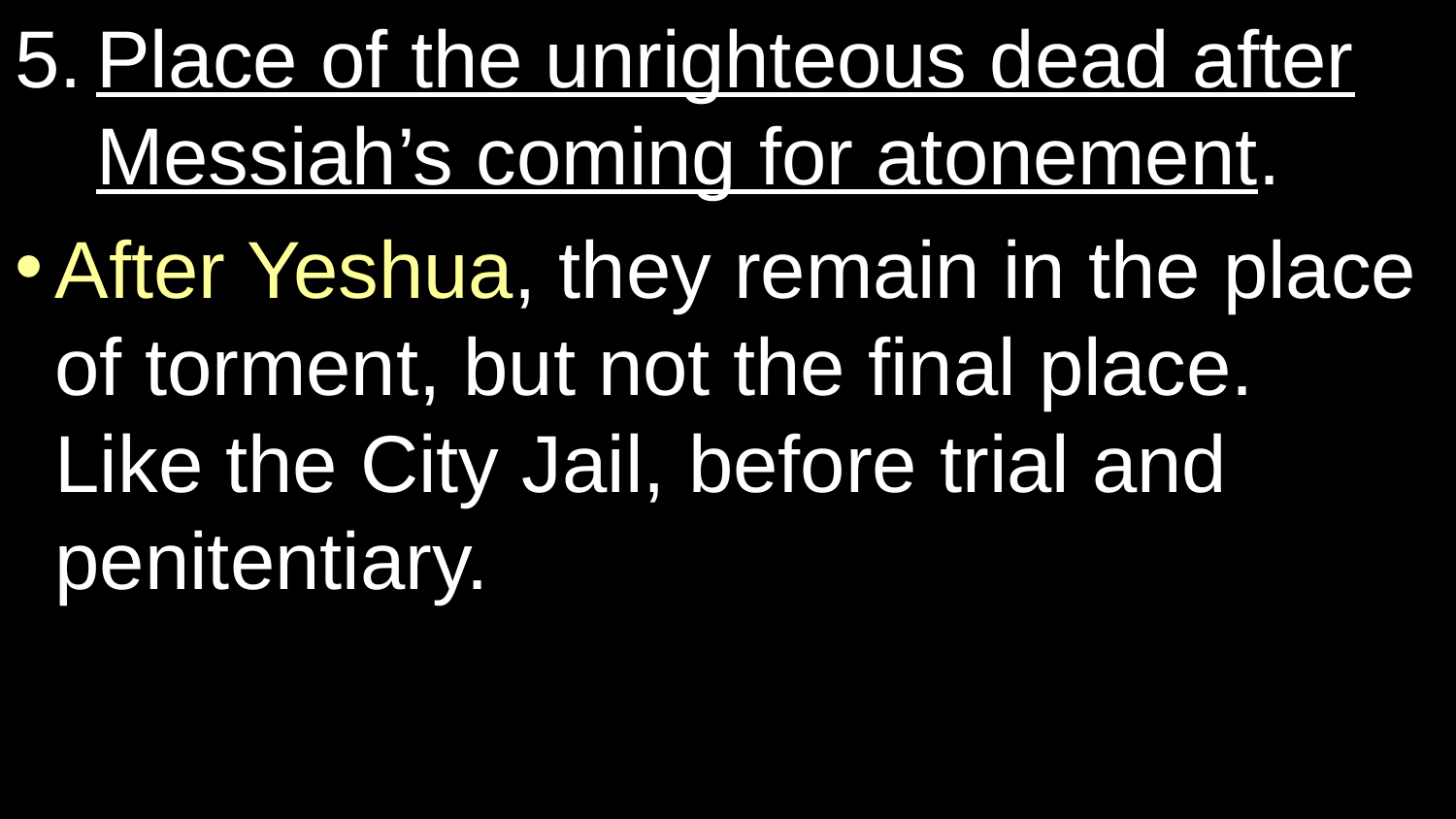

Place of the unrighteous dead after Messiah’s coming for atonement.
After Yeshua, they remain in the place of torment, but not the final place.   Like the City Jail, before trial and penitentiary.